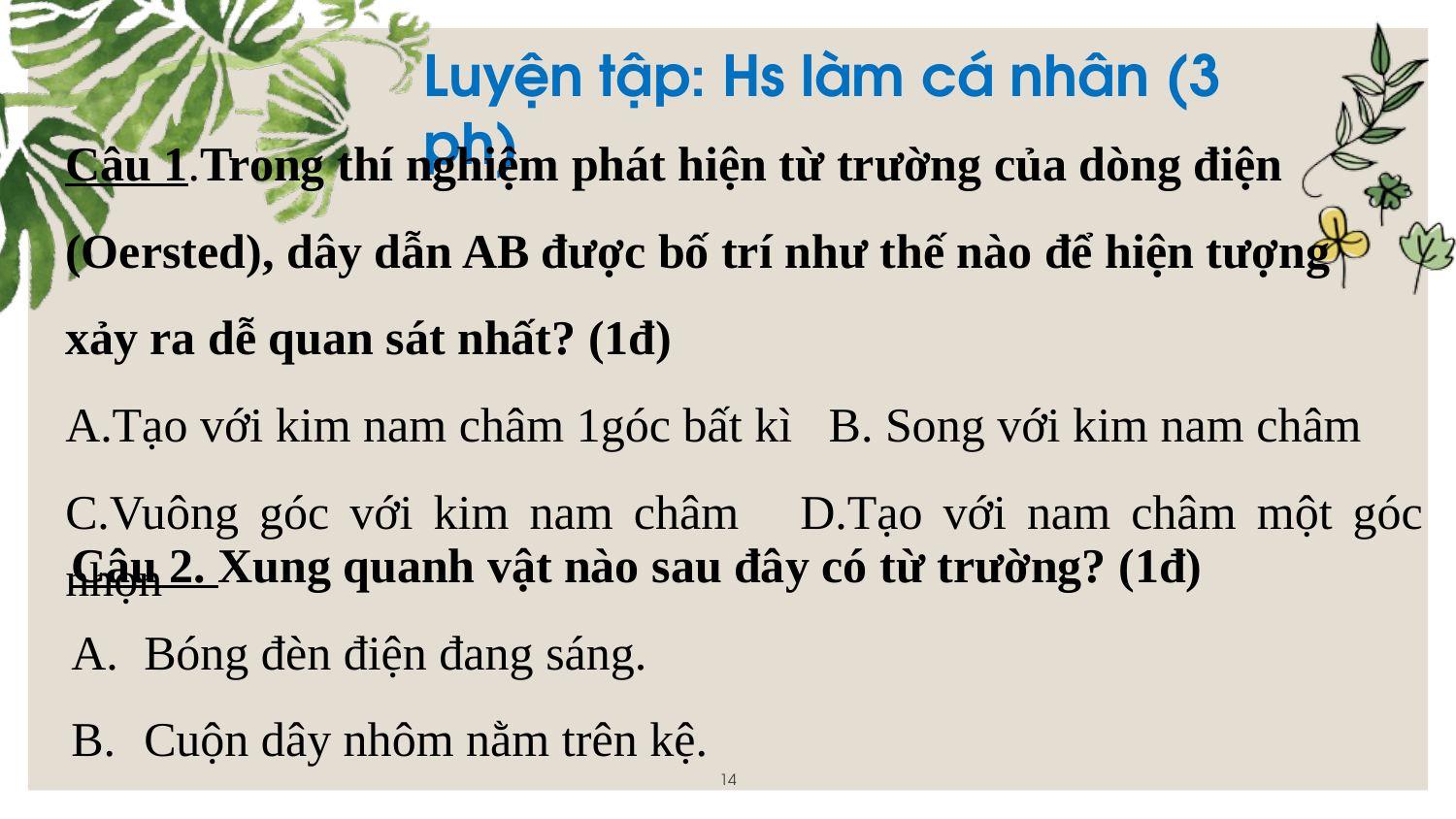

Luyện tập: Hs làm cá nhân (3 ph)
Câu 1.Trong thí nghiệm phát hiện từ trường của dòng điện
(Oersted), dây dẫn AB được bố trí như thế nào để hiện tượng
xảy ra dễ quan sát nhất? (1đ)
A.Tạo với kim nam châm 1góc bất kì   B. Song với kim nam châm
C.Vuông góc với kim nam châm   D.Tạo với nam châm một góc nhọn
Câu 2. Xung quanh vật nào sau đây có từ trường? (1đ)
Bóng đèn điện đang sáng.
Cuộn dây nhôm nằm trên kệ.

14